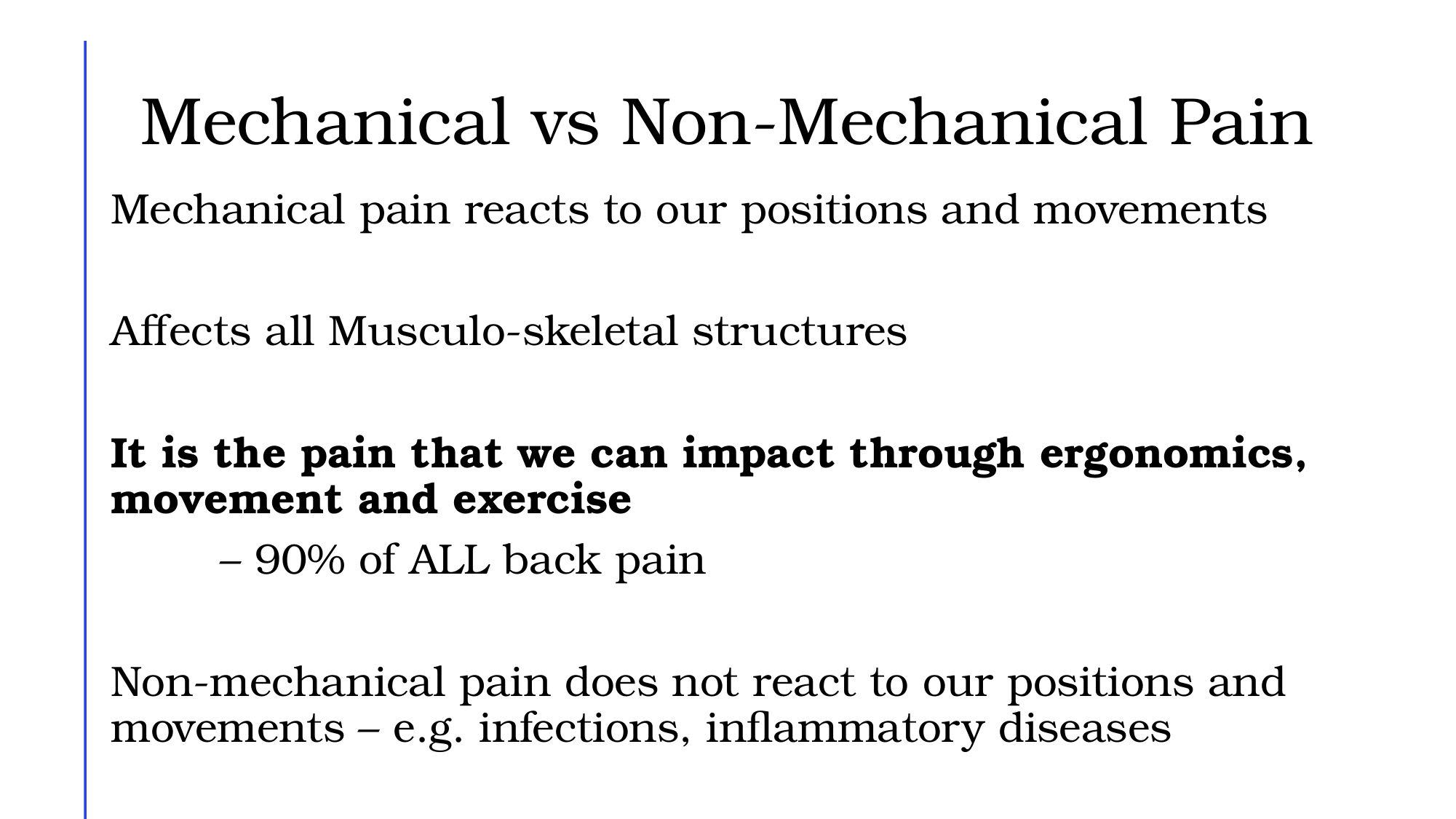

# Mechanical vs Non-Mechanical Pain
Mechanical pain reacts to our positions and movements

Affects all Musculo-skeletal structures

It is the pain that we can impact through ergonomics, movement and exercise
	– 90% of ALL back pain

Non-mechanical pain does not react to our positions and movements – e.g. infections, inflammatory diseases